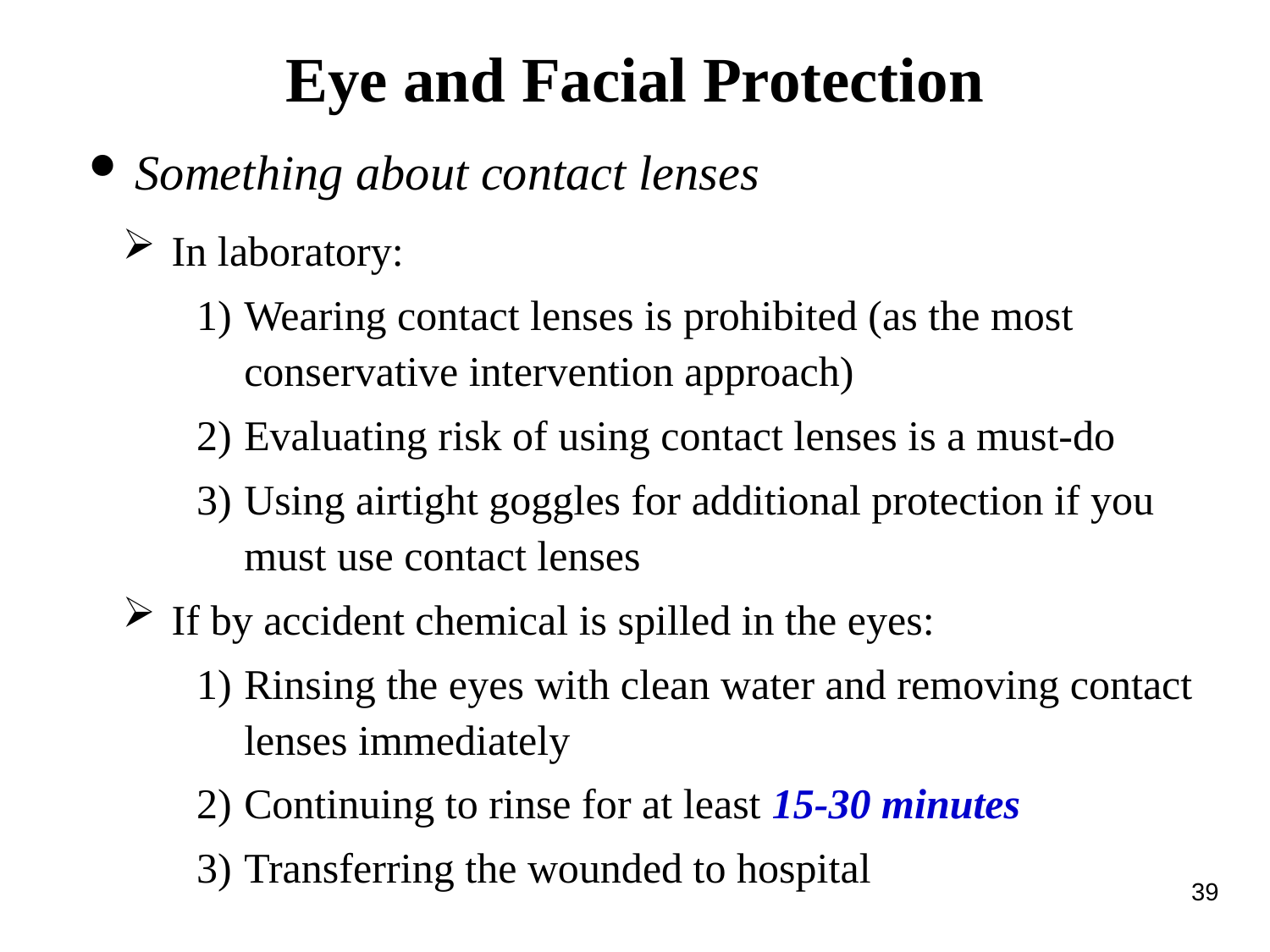

Eye and Facial Protection
Something about contact lenses
In laboratory:
Wearing contact lenses is prohibited (as the most conservative intervention approach)
Evaluating risk of using contact lenses is a must-do
Using airtight goggles for additional protection if you must use contact lenses
If by accident chemical is spilled in the eyes:
Rinsing the eyes with clean water and removing contact lenses immediately
Continuing to rinse for at least 15-30 minutes
Transferring the wounded to hospital
39